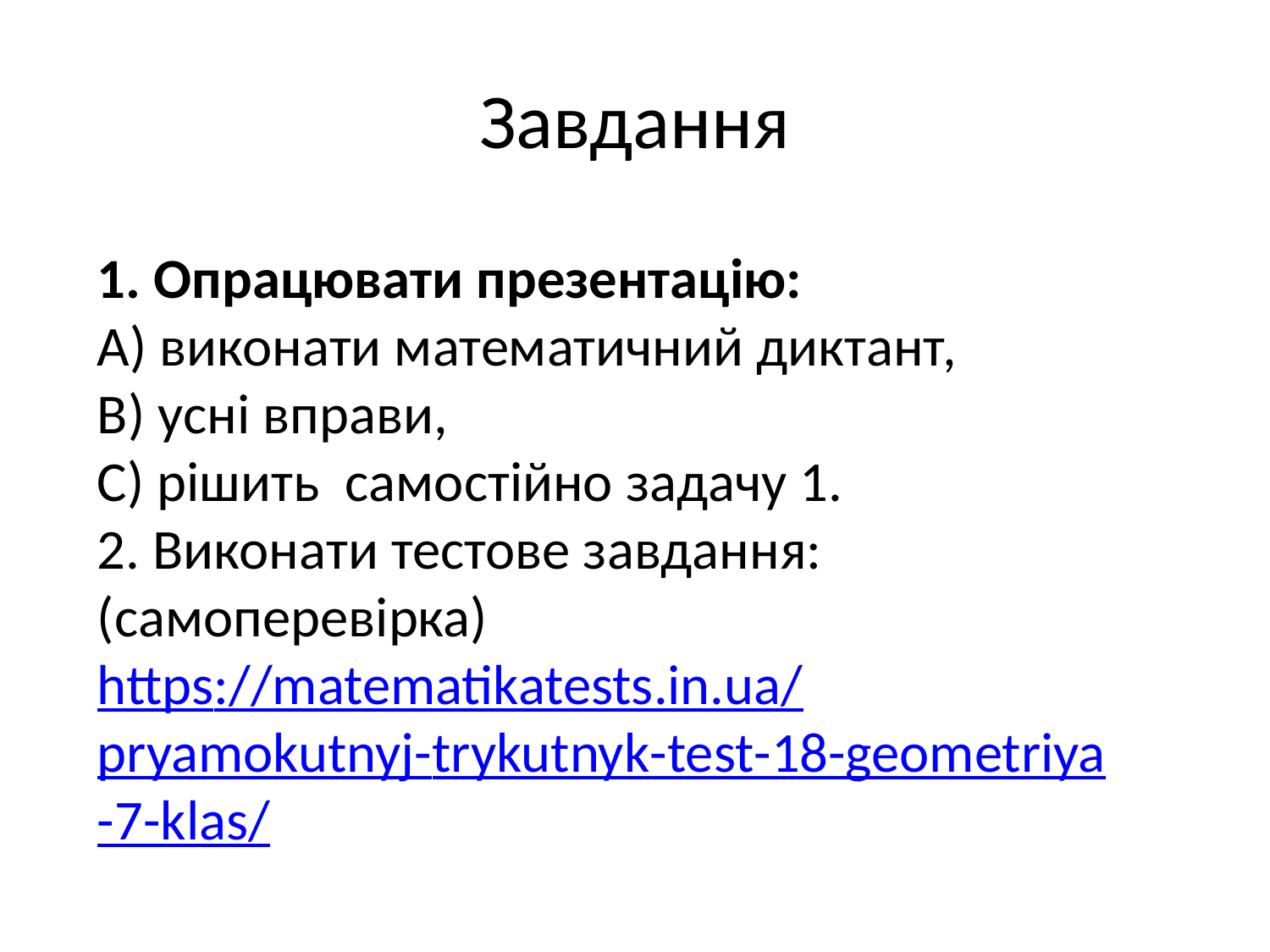

# Завдання
1. Опрацювати презентацію:
А) виконати математичний диктант,
В) усні вправи,
С) рішить  самостійно задачу 1.
2. Виконати тестове завдання: (самоперевірка)
https://matematikatests.in.ua/pryamokutnyj-trykutnyk-test-18-geometriya-7-klas/